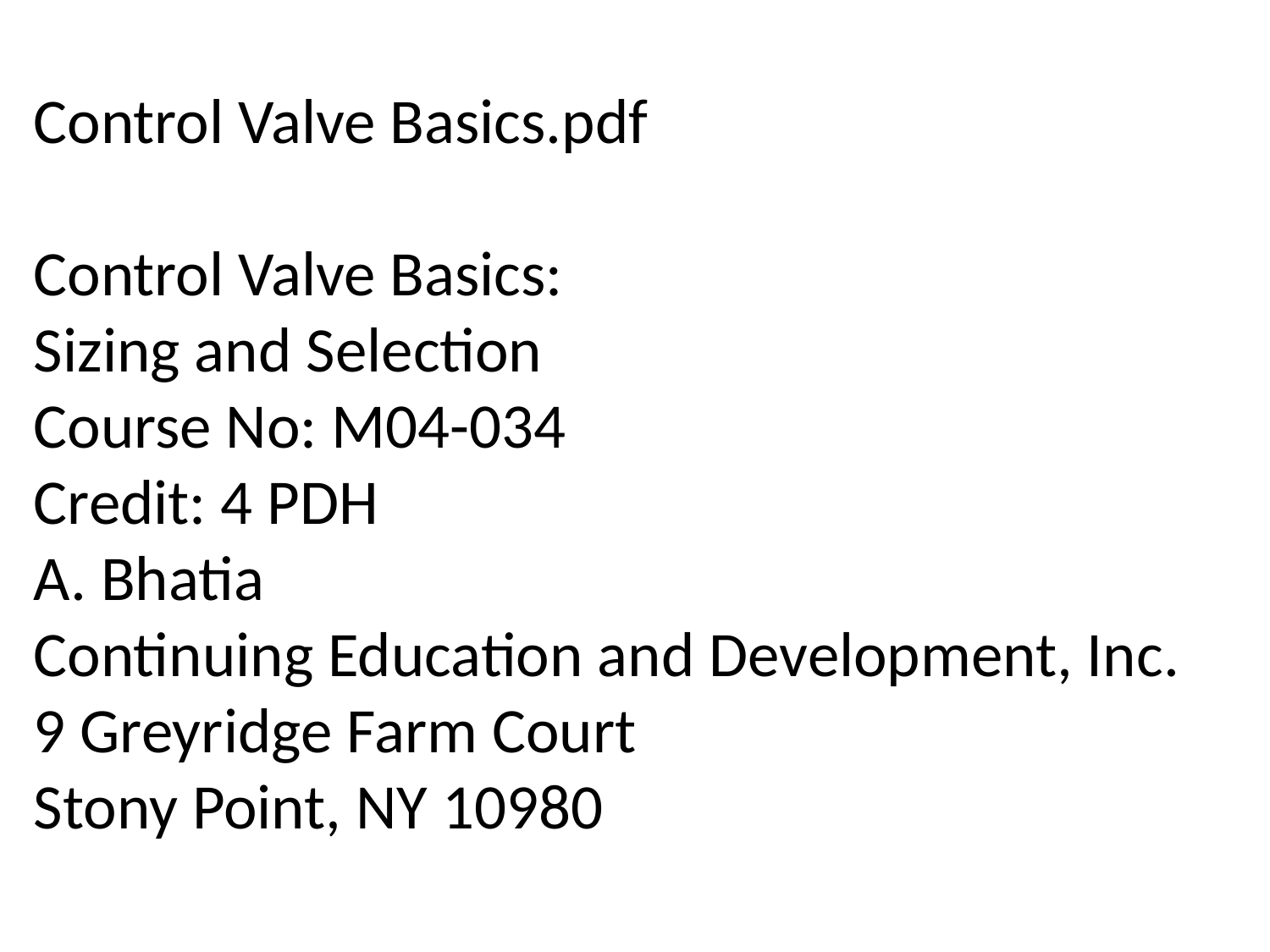

Control Valve Basics.pdf

Control Valve Basics:
Sizing and Selection
Course No: M04-034
Credit: 4 PDH
A. Bhatia
Continuing Education and Development, Inc.
9 Greyridge Farm Court
Stony Point, NY 10980